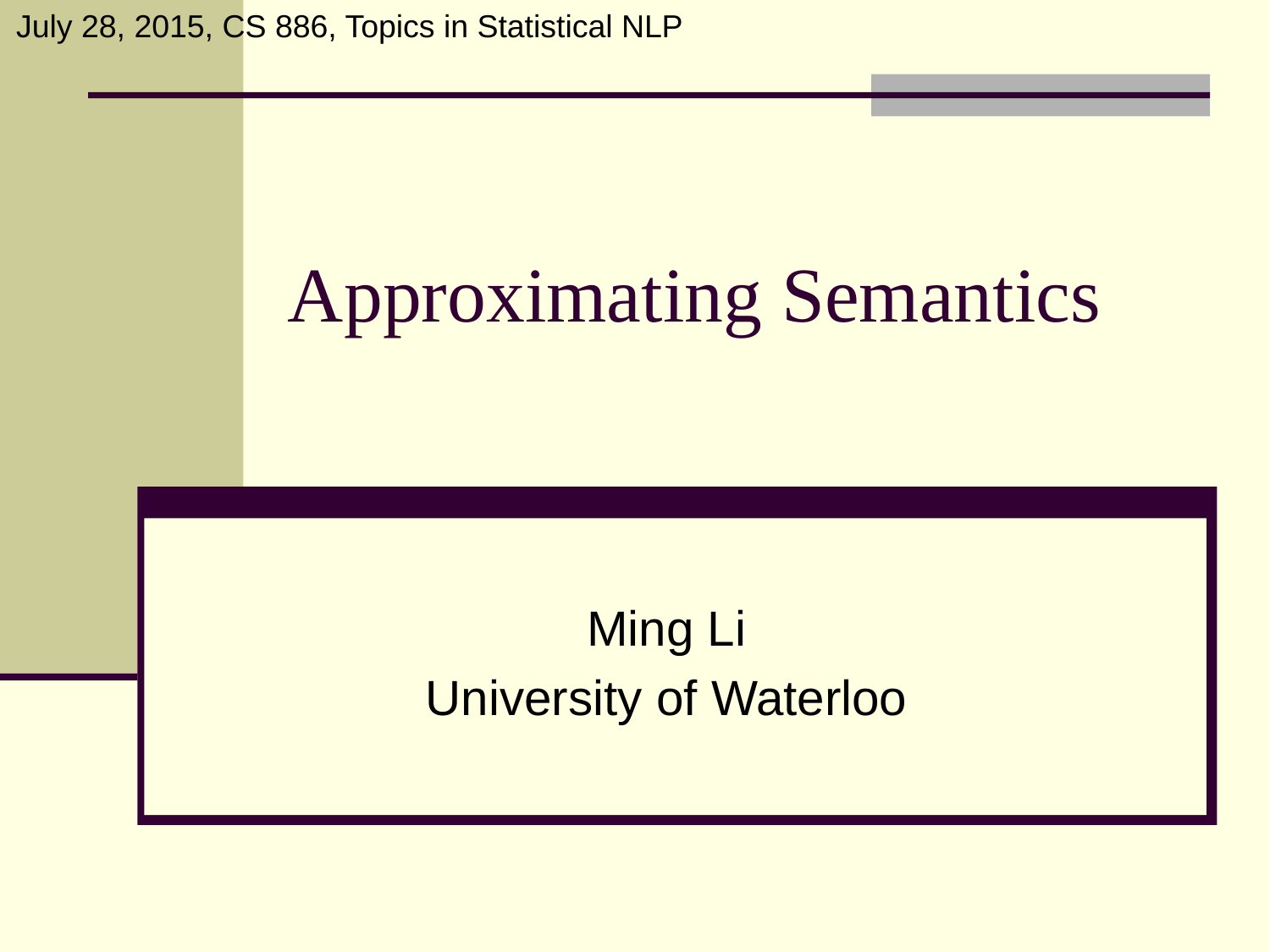

July 28, 2015, CS 886, Topics in Statistical NLP
# Approximating Semantics
Ming Li
University of Waterloo